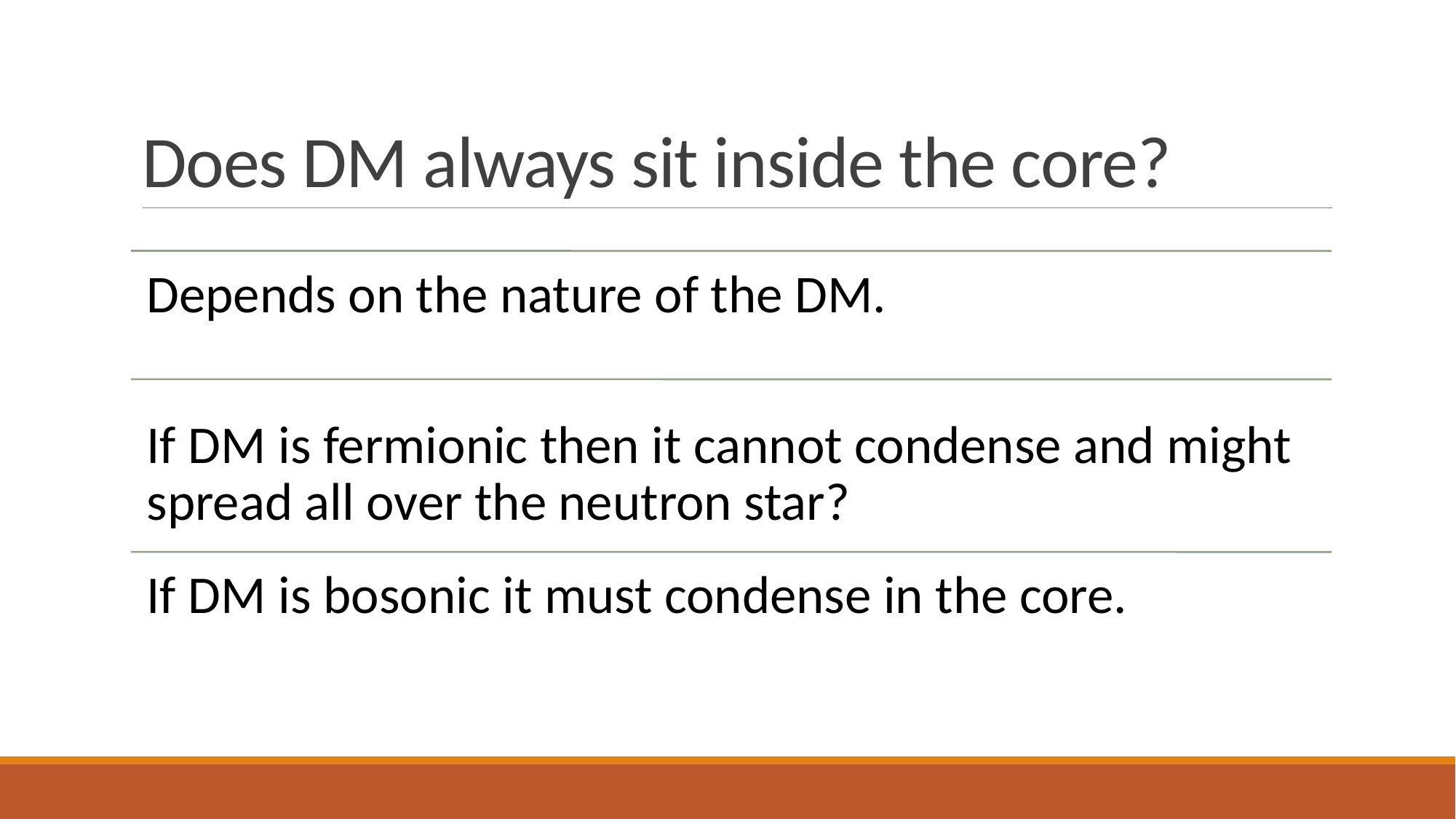

# Does DM always sit inside the core?
Depends on the nature of the DM.
If DM is fermionic then it cannot condense and might spread all over the neutron star?
If DM is bosonic it must condense in the core.